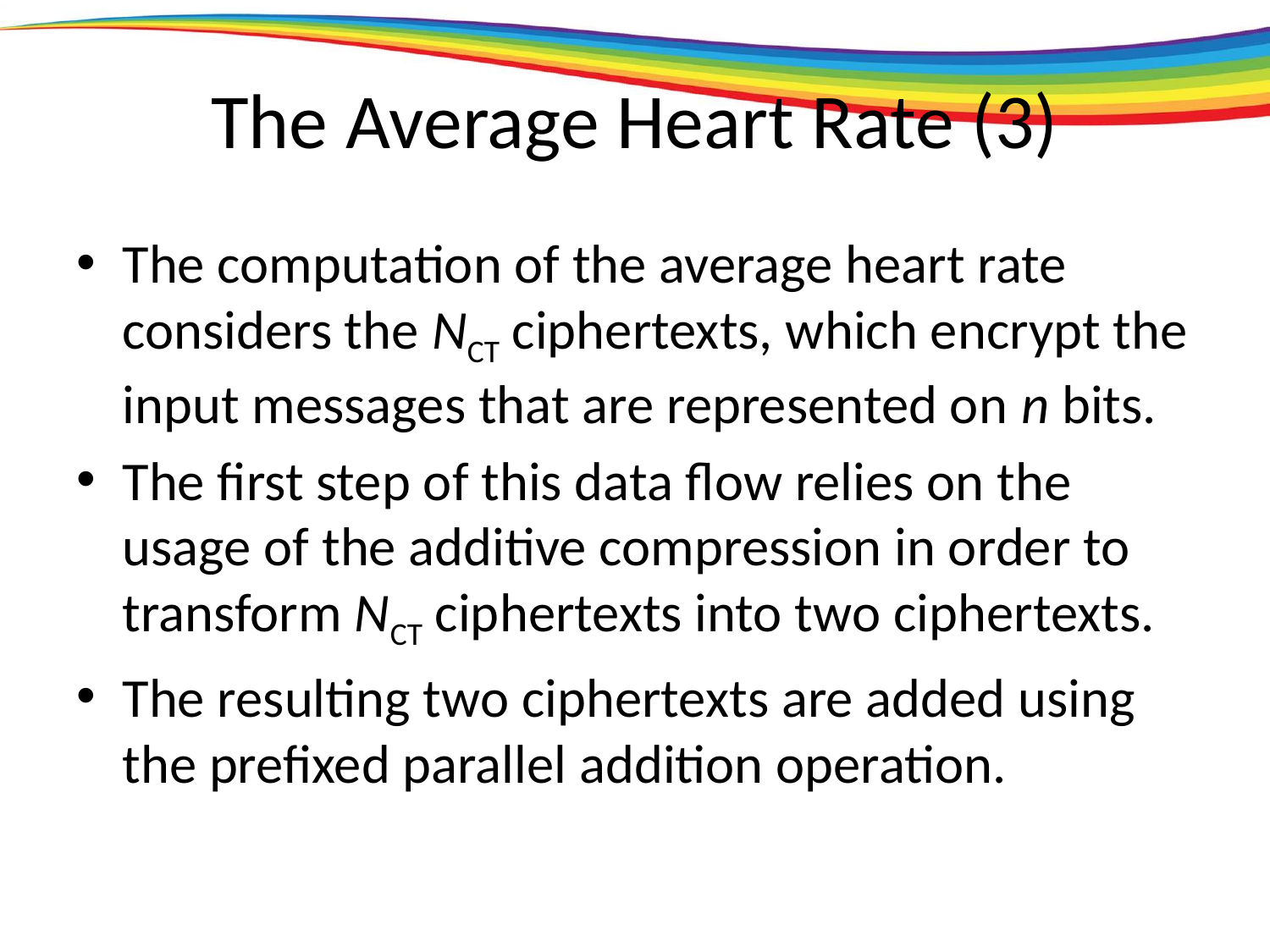

# The Average Heart Rate (3)
The computation of the average heart rate considers the NCT ciphertexts, which encrypt the input messages that are represented on n bits.
The first step of this data flow relies on the usage of the additive compression in order to transform NCT ciphertexts into two ciphertexts.
The resulting two ciphertexts are added using the prefixed parallel addition operation.